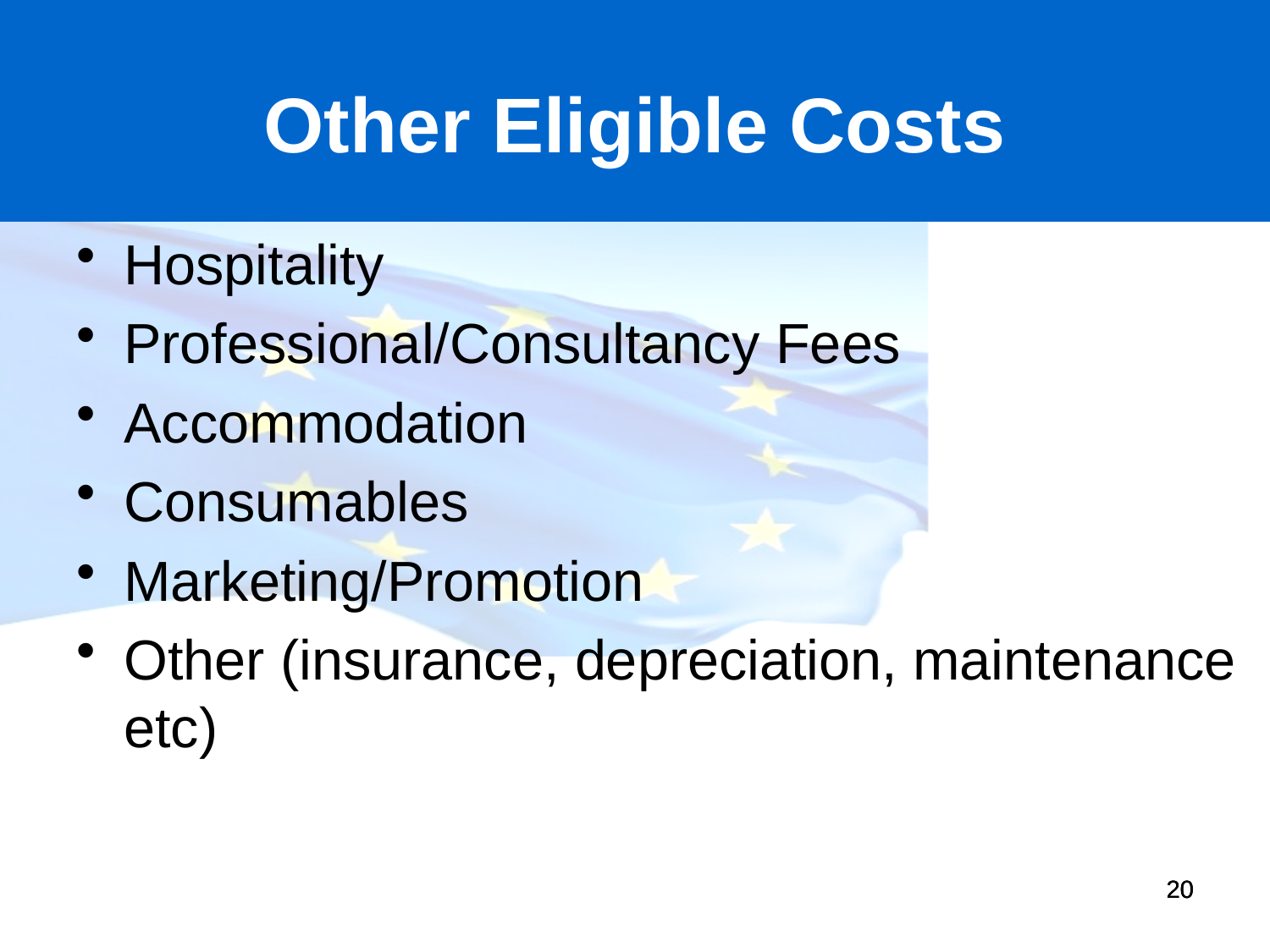

# Other Eligible Costs
Hospitality
Professional/Consultancy Fees
Accommodation
Consumables
Marketing/Promotion
Other (insurance, depreciation, maintenance etc)
20
20
20